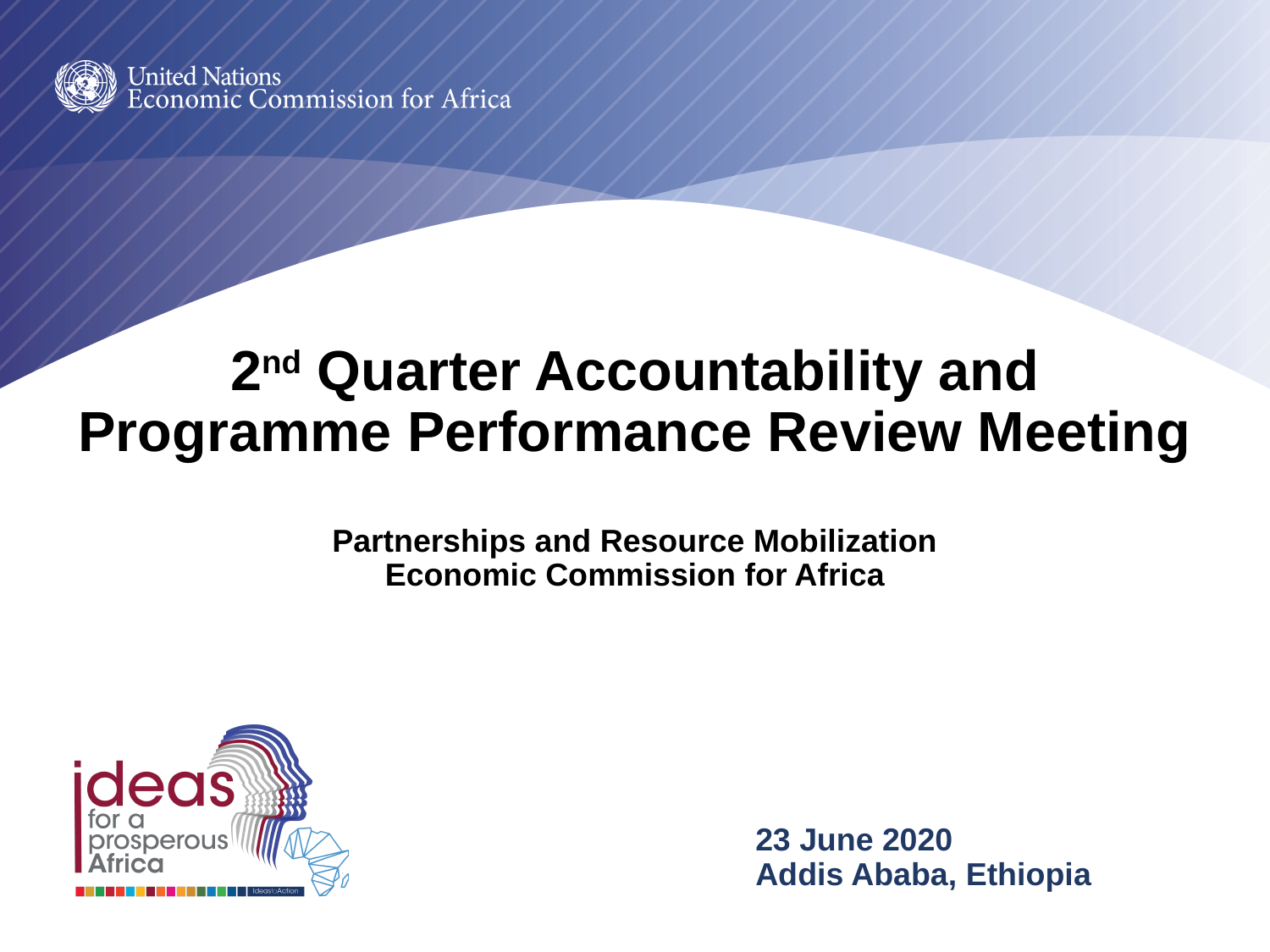

# 2nd Quarter Accountability and Programme Performance Review Meeting Partnerships and Resource Mobilization Economic Commission for Africa
23 June 2020
Addis Ababa, Ethiopia